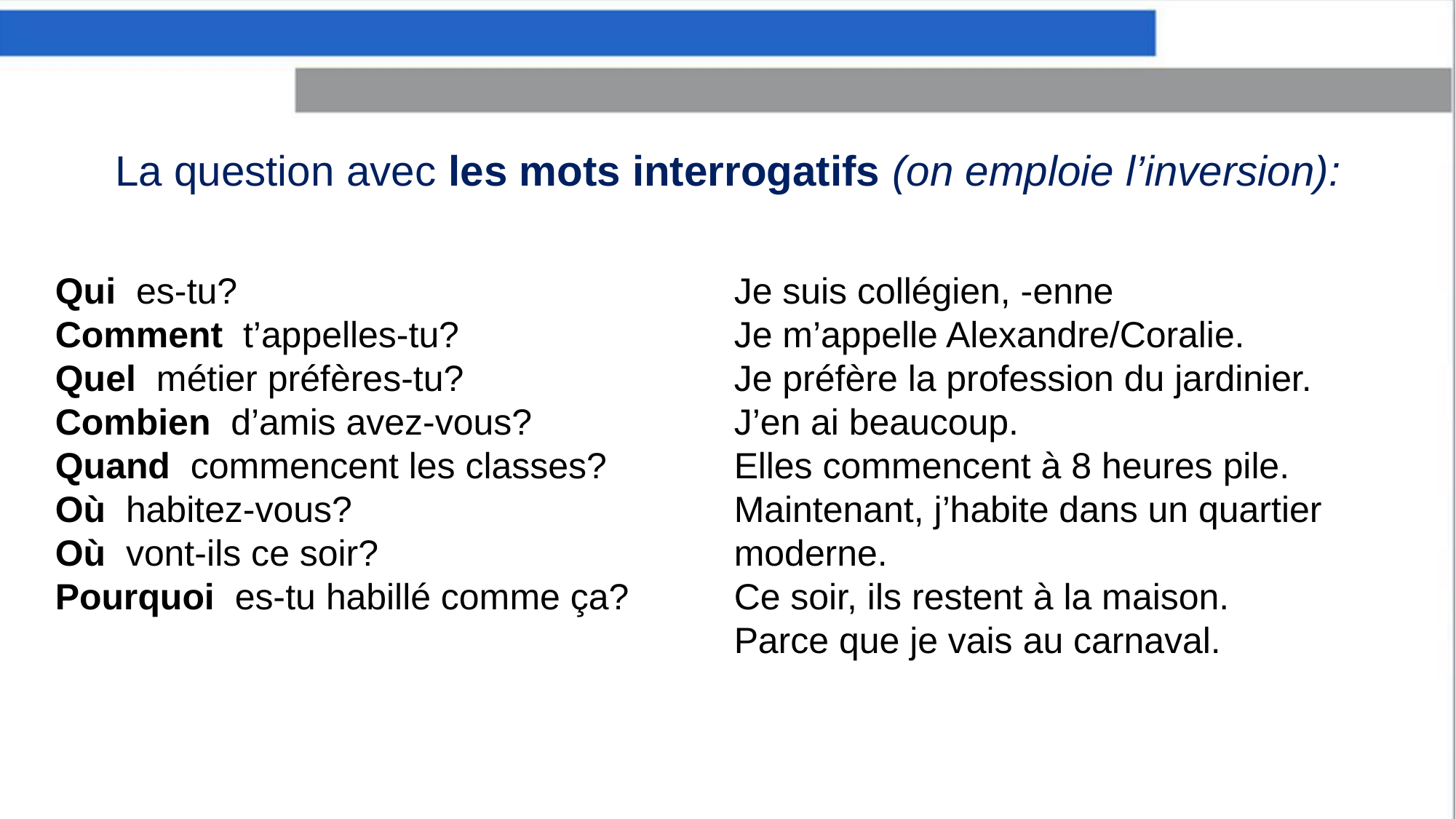

La question avec les mots interrogatifs (on emploie l’inversion):
Qui  es-tu?
Comment  t’appelles-tu?
Quel  métier préfères-tu?
Combien  d’amis avez-vous?
Quand  commencent les classes?
Où  habitez-vous?
Où  vont-ils ce soir?
Pourquoi  es-tu habillé comme ça?

Je suis collégien, -enne
Je m’appelle Alexandre/Coralie.
Je préfère la profession du jardinier.
J’en ai beaucoup.
Elles commencent à 8 heures pile.
Maintenant, j’habite dans un quartier
moderne.
Ce soir, ils restent à la maison.
Parce que je vais au carnaval.